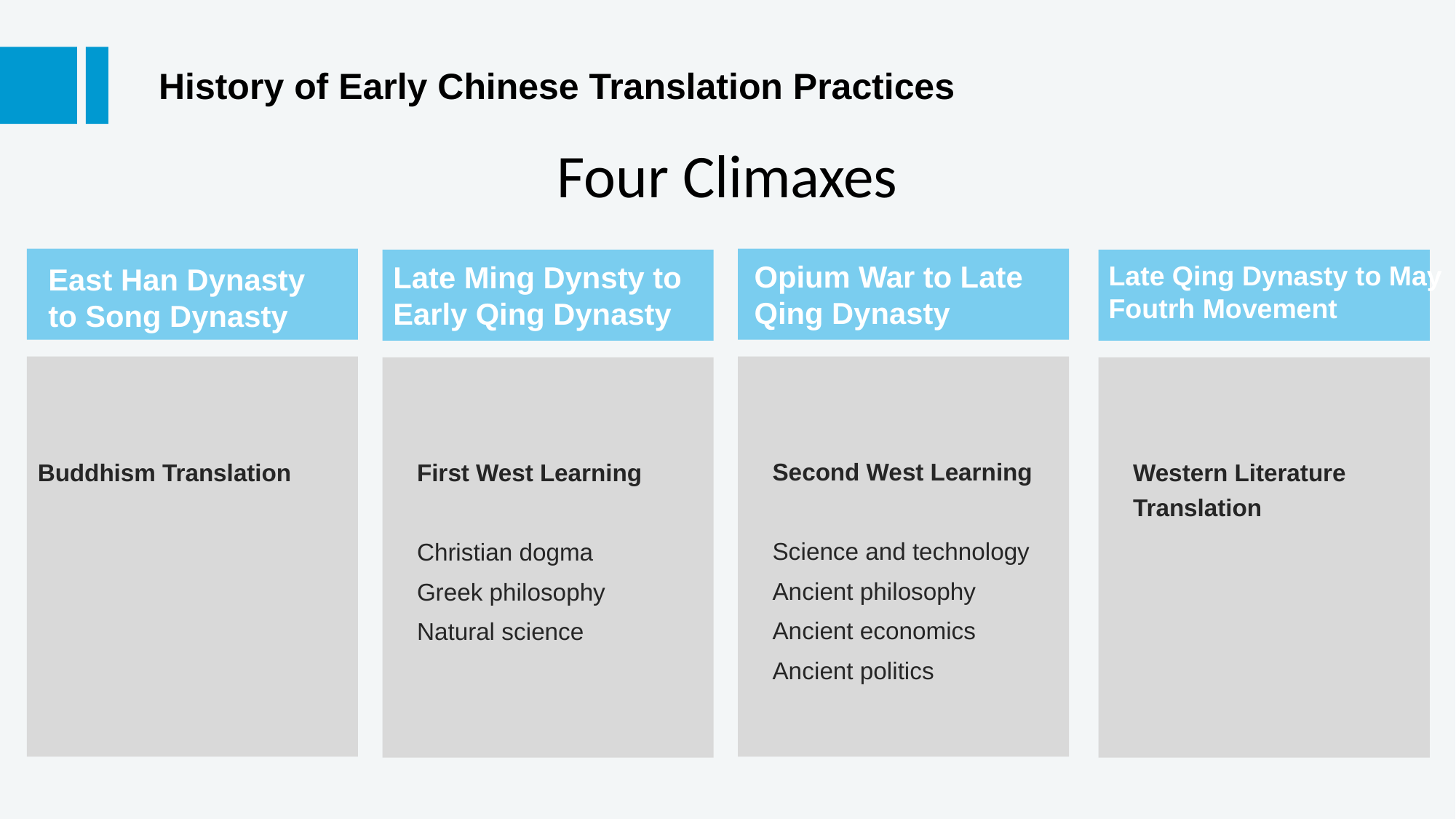

History of Early Chinese Translation Practices

Four Climaxes

East Han Dynasty to Song Dynasty

Buddhism Translation

Opium War to Late Qing Dynasty

Second West Learning

Science and technology
Ancient philosophy
Ancient economics
Ancient politics

Late Ming Dynsty to Early Qing Dynasty

First West Learning

Christian dogma
Greek philosophy
Natural science

Late Qing Dynasty to May Foutrh Movement

Western Literature Translation